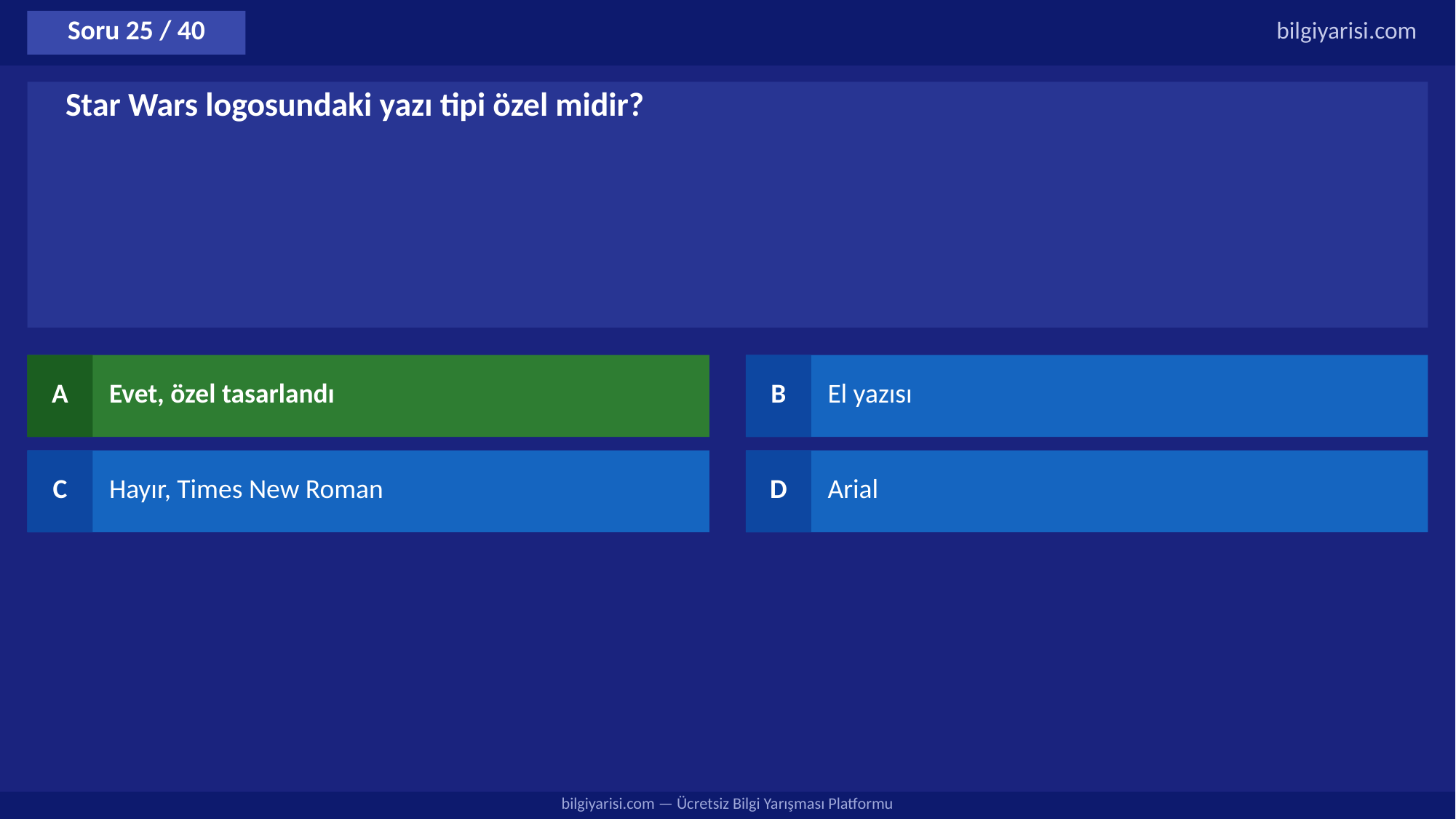

Soru 25 / 40
bilgiyarisi.com

Star Wars logosundaki yazı tipi özel midir?

A
Evet, özel tasarlandı

B
El yazısı

C
Hayır, Times New Roman

D
Arial
bilgiyarisi.com — Ücretsiz Bilgi Yarışması Platformu